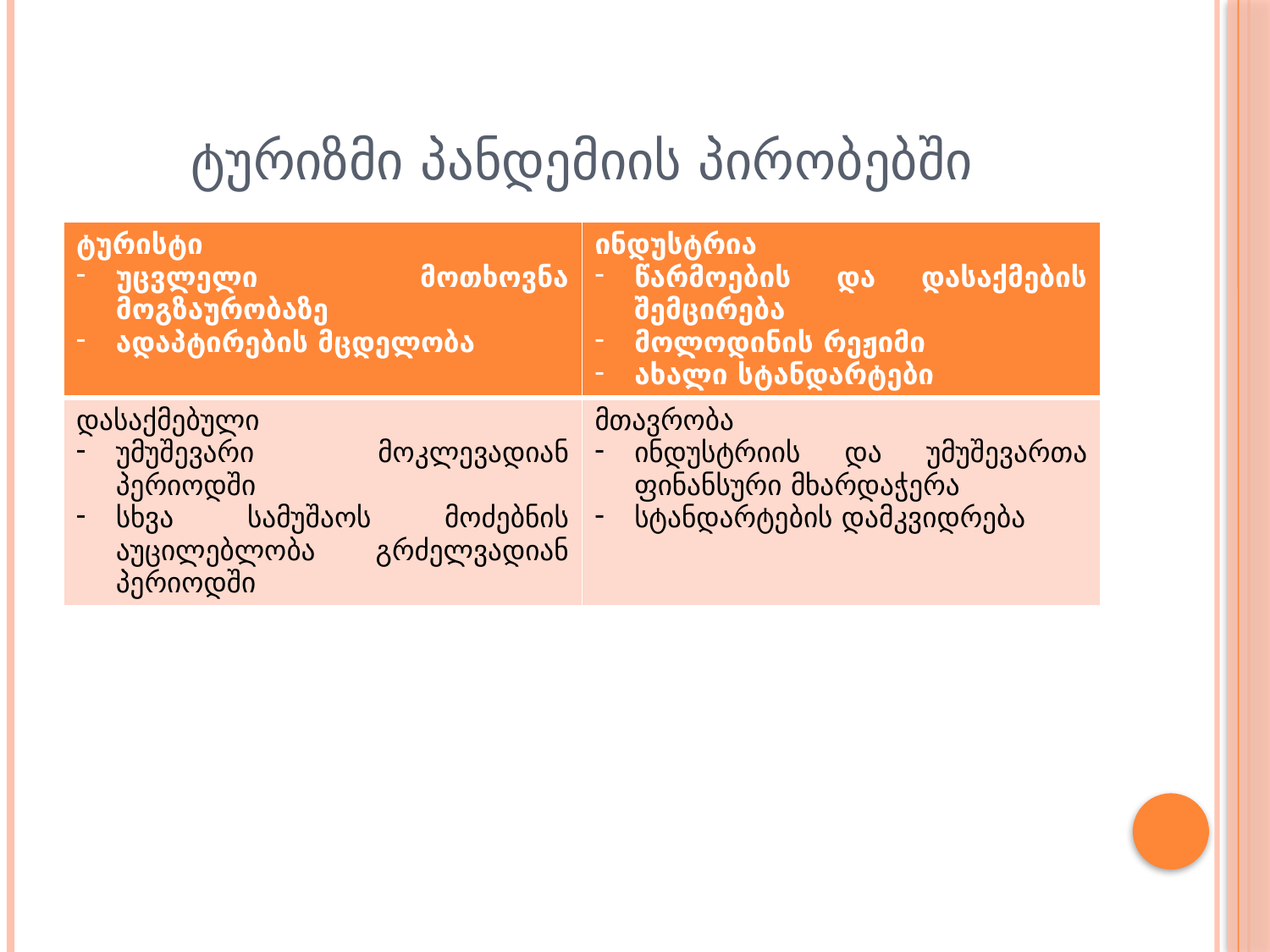

# ტურიზმი პანდემიის პირობებში
| ტურისტი უცვლელი მოთხოვნა მოგზაურობაზე ადაპტირების მცდელობა | ინდუსტრია წარმოების და დასაქმების შემცირება მოლოდინის რეჟიმი ახალი სტანდარტები |
| --- | --- |
| დასაქმებული უმუშევარი მოკლევადიან პერიოდში სხვა სამუშაოს მოძებნის აუცილებლობა გრძელვადიან პერიოდში | მთავრობა ინდუსტრიის და უმუშევართა ფინანსური მხარდაჭერა სტანდარტების დამკვიდრება |